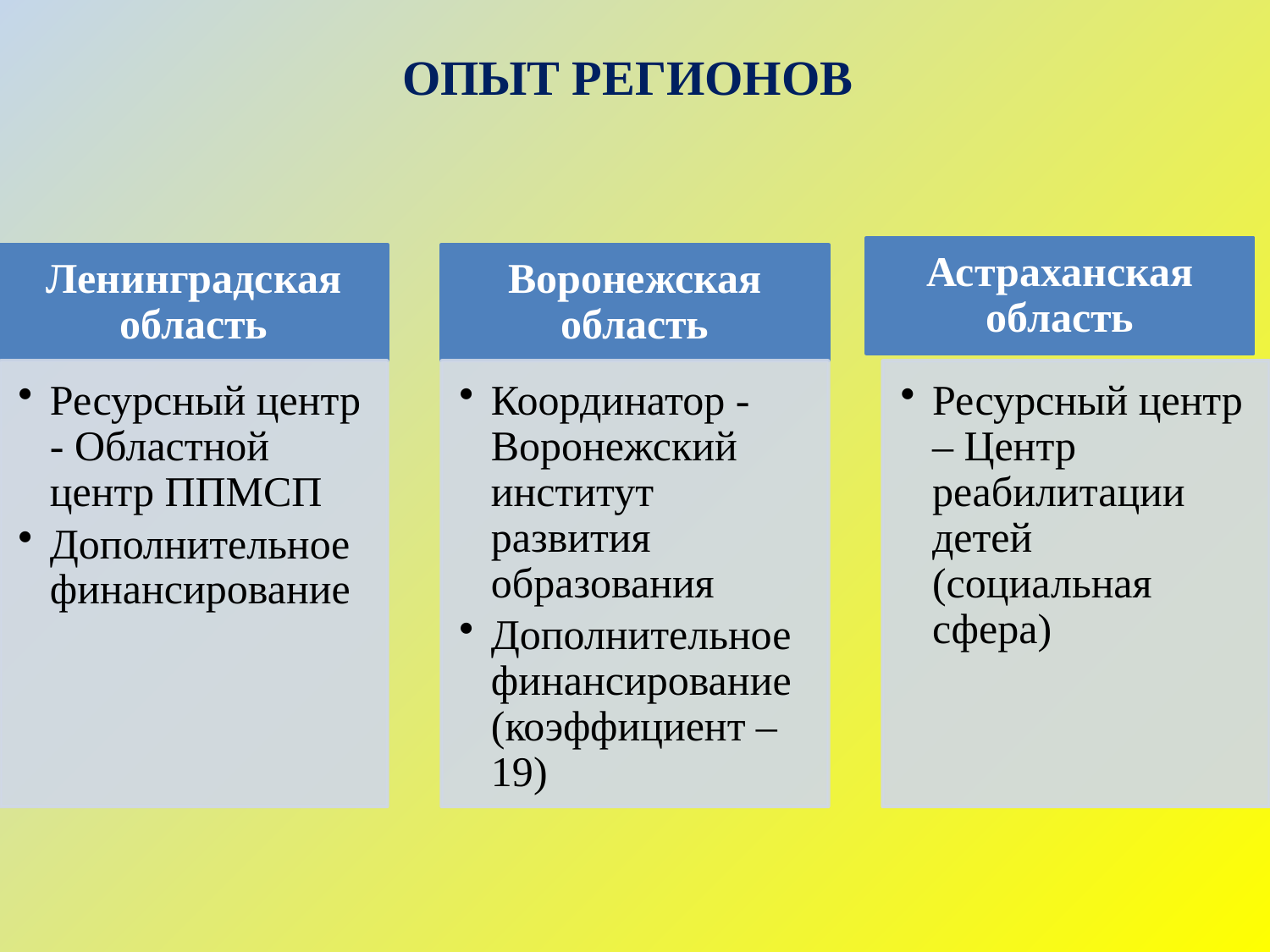

Опыт регионов
Ленинградская область
Ресурсный центр - Областной центр ППМСП
Дополнительное финансирование
Воронежская область
Координатор -Воронежский институт развития образования
Дополнительное финансирование (коэффициент – 19)
Астраханская область
Ресурсный центр – Центр реабилитации детей (социальная сфера)